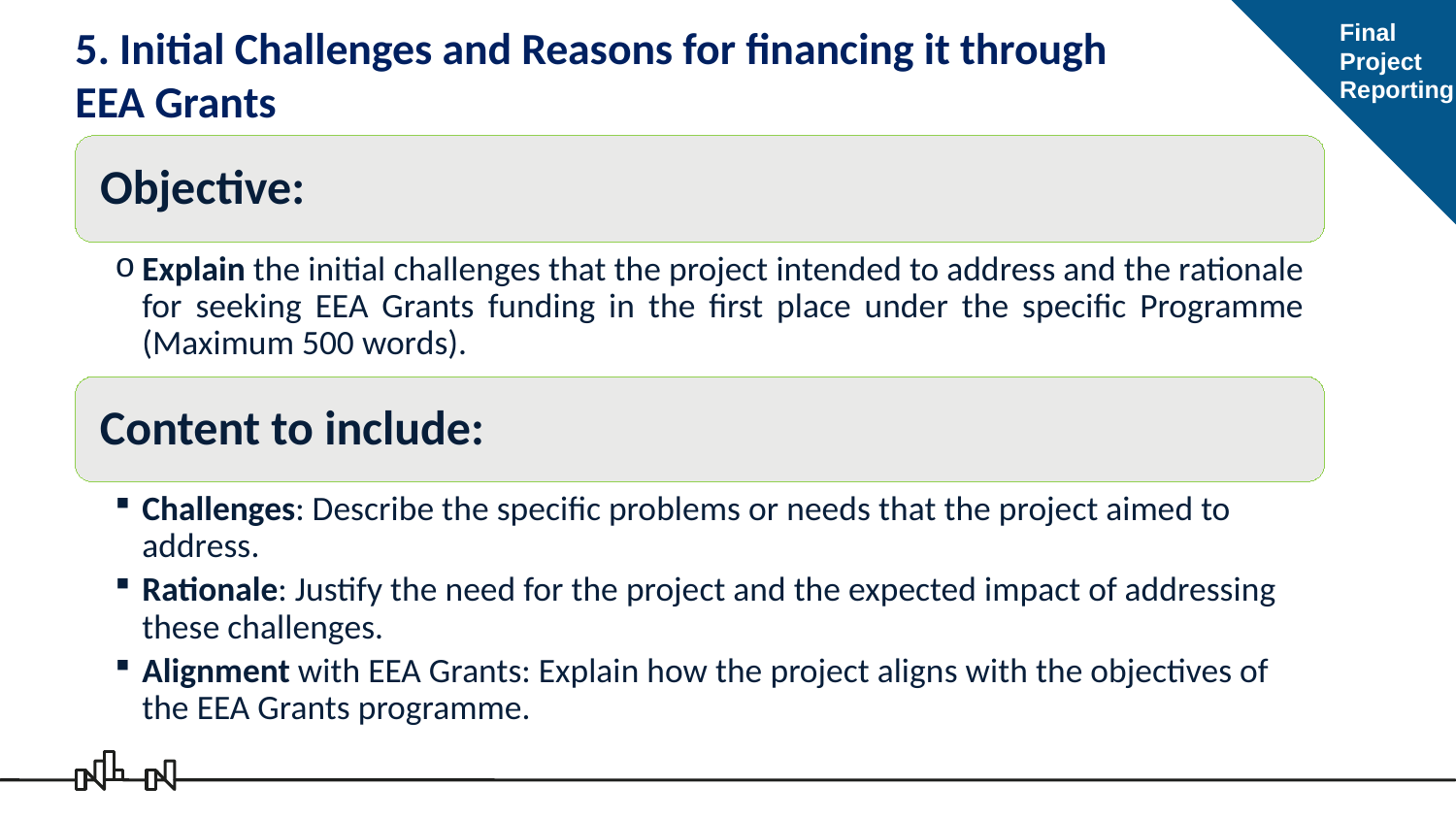

Final
Project
Reporting
# 5. Initial Challenges and Reasons for financing it through EEA Grants
Objective:
Explain the initial challenges that the project intended to address and the rationale for seeking EEA Grants funding in the first place under the specific Programme (Maximum 500 words).

Content to include:
Challenges: Describe the specific problems or needs that the project aimed to address.
Rationale: Justify the need for the project and the expected impact of addressing these challenges.
Alignment with EEA Grants: Explain how the project aligns with the objectives of the EEA Grants programme.